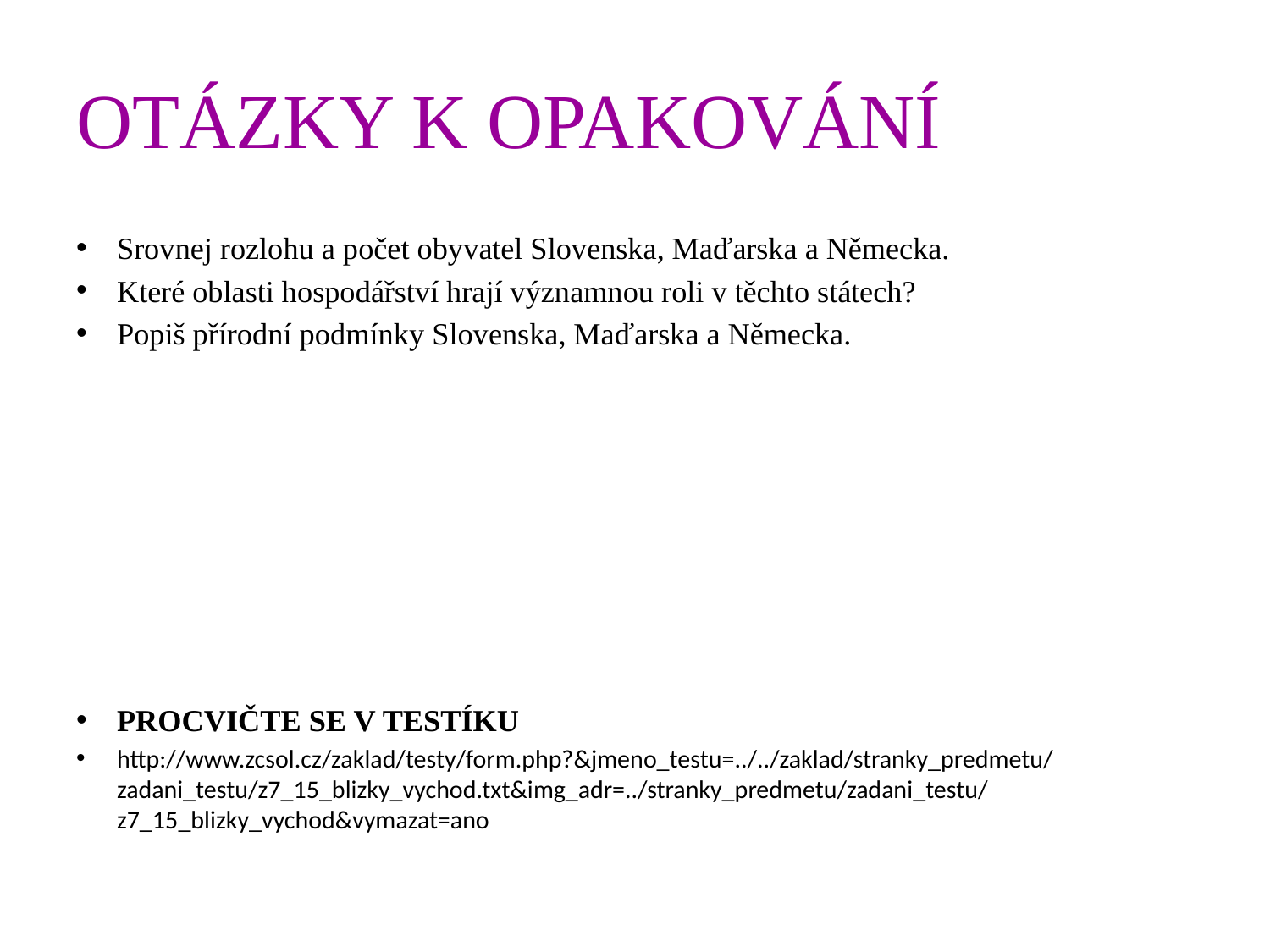

# OTÁZKY K OPAKOVÁNÍ
Srovnej rozlohu a počet obyvatel Slovenska, Maďarska a Německa.
Které oblasti hospodářství hrají významnou roli v těchto státech?
Popiš přírodní podmínky Slovenska, Maďarska a Německa.

PROCVIČTE SE V TESTÍKU
http://www.zcsol.cz/zaklad/testy/form.php?&jmeno_testu=../../zaklad/stranky_predmetu/zadani_testu/z7_15_blizky_vychod.txt&img_adr=../stranky_predmetu/zadani_testu/z7_15_blizky_vychod&vymazat=ano